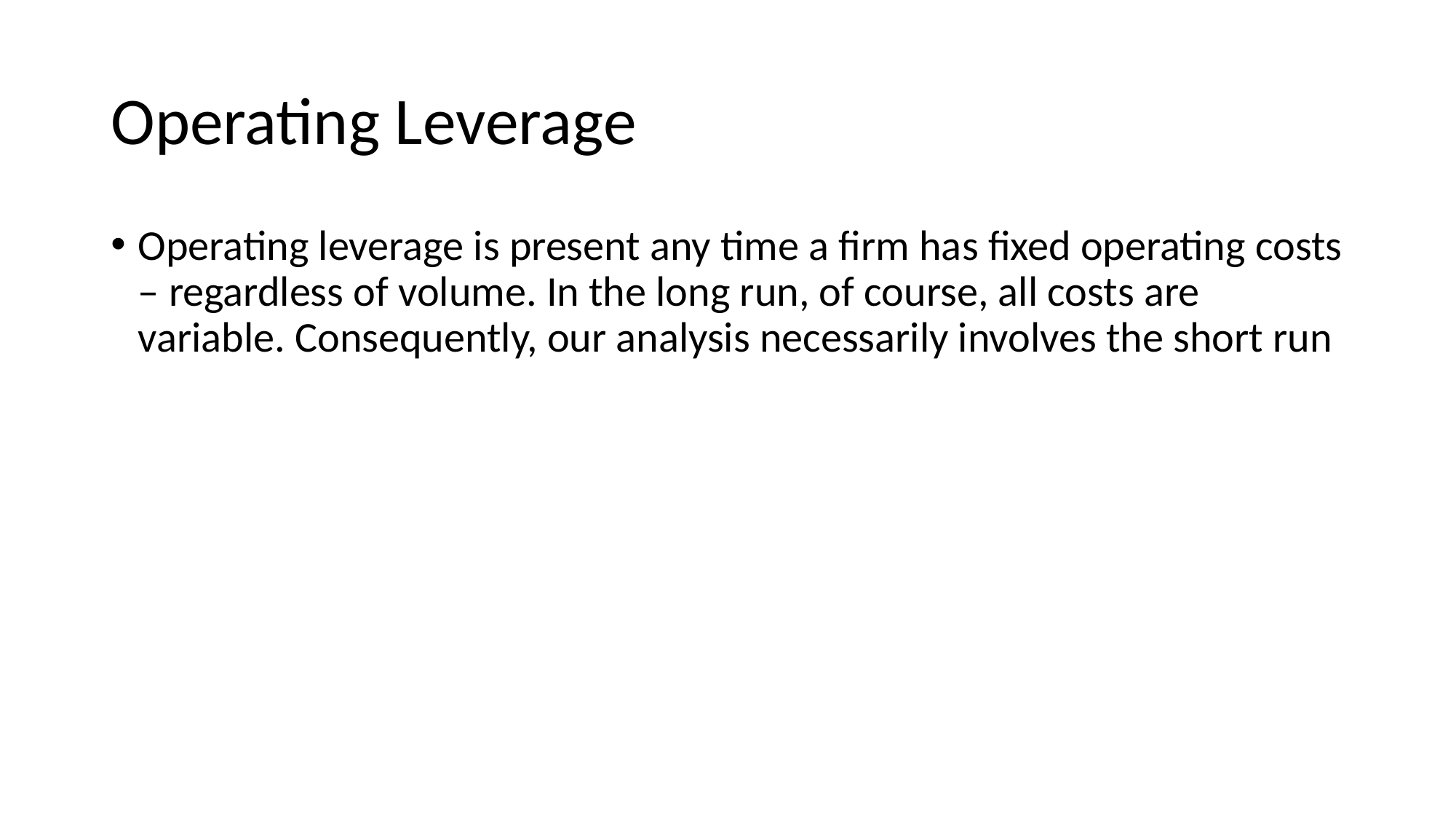

# Operating Leverage
Operating leverage is present any time a firm has fixed operating costs – regardless of volume. In the long run, of course, all costs are variable. Consequently, our analysis necessarily involves the short run